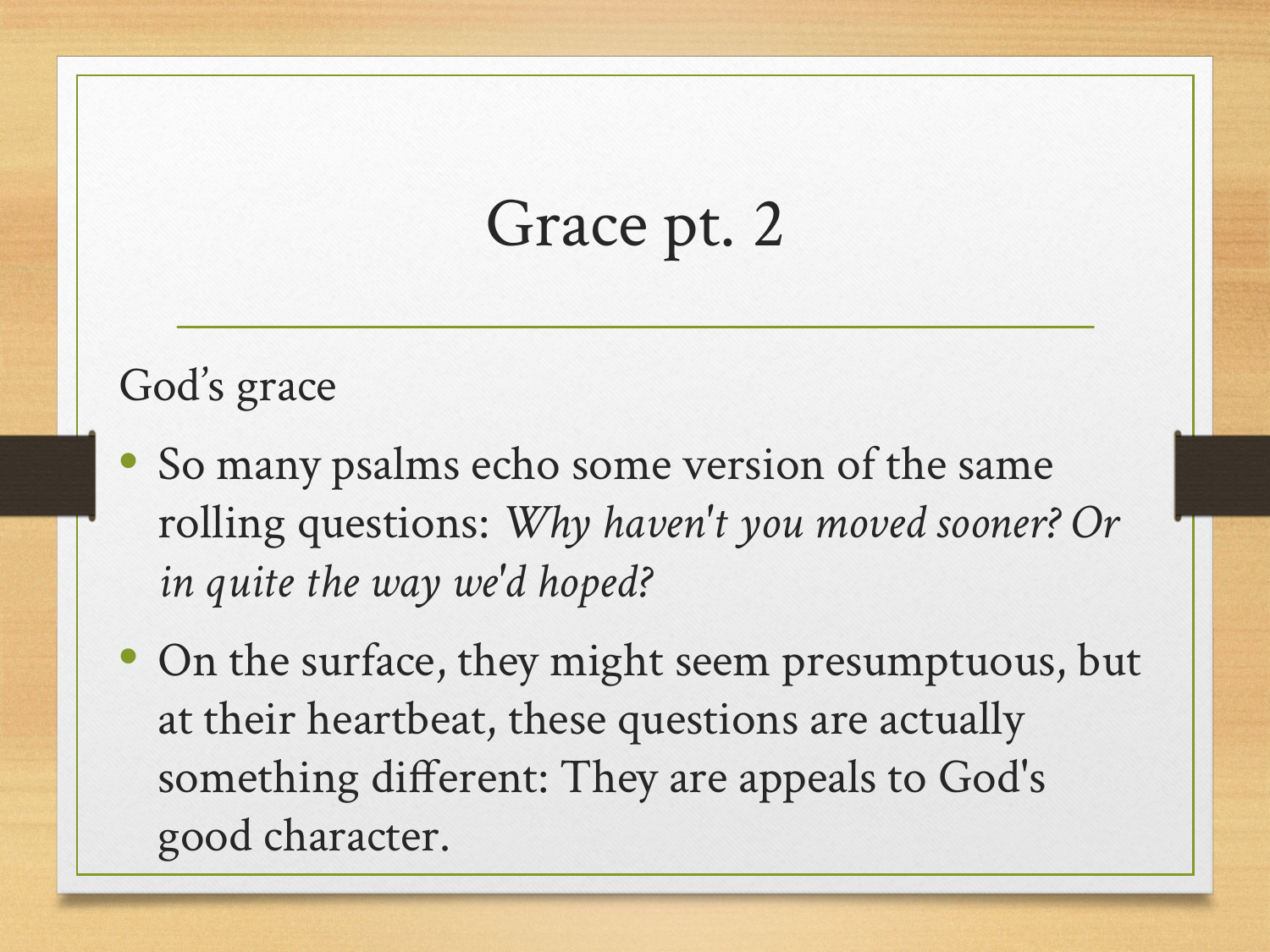

# Grace pt. 2
God’s grace
So many psalms echo some version of the same rolling questions: Why haven't you moved sooner? Or in quite the way we'd hoped?
On the surface, they might seem presumptuous, but at their heartbeat, these questions are actually something different: They are appeals to God's good character.